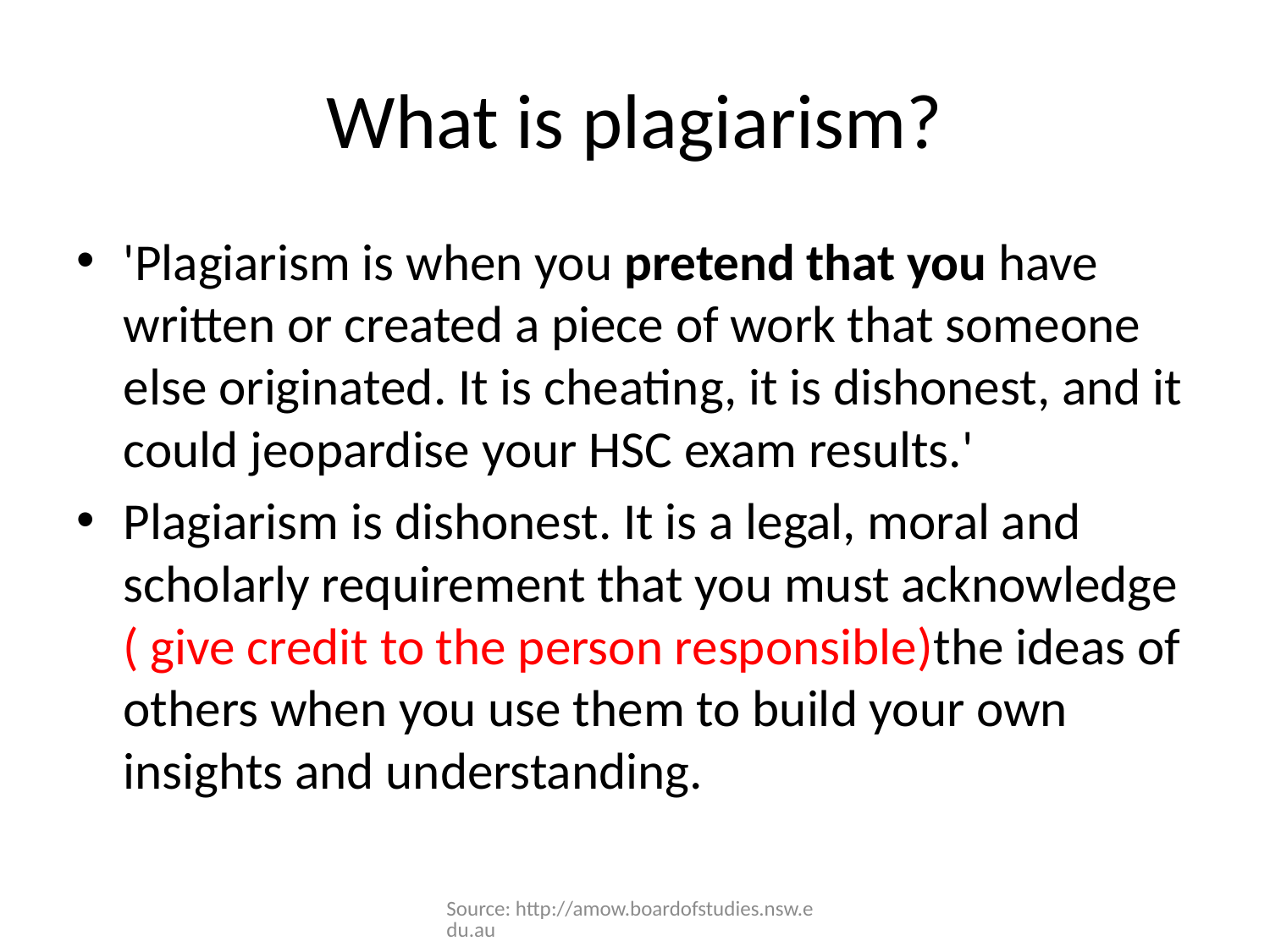

# What is plagiarism?
'Plagiarism is when you pretend that you have written or created a piece of work that someone else originated. It is cheating, it is dishonest, and it could jeopardise your HSC exam results.'
Plagiarism is dishonest. It is a legal, moral and scholarly requirement that you must acknowledge ( give credit to the person responsible)the ideas of others when you use them to build your own insights and understanding.

Source: http://amow.boardofstudies.nsw.edu.au